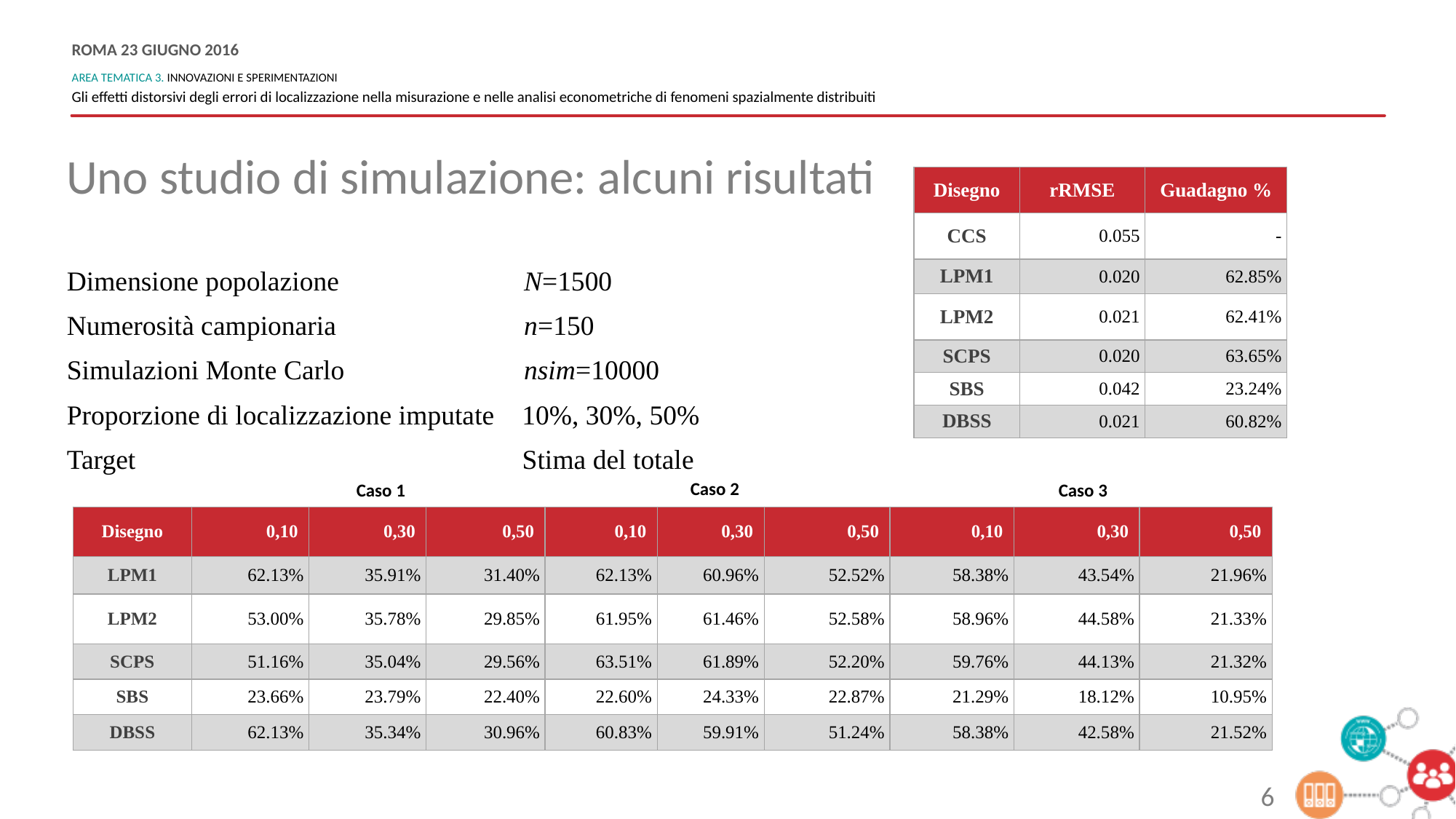

Uno studio di simulazione: alcuni risultati
| Disegno | rRMSE | Guadagno % |
| --- | --- | --- |
| CCS | 0.055 | - |
| LPM1 | 0.020 | 62.85% |
| LPM2 | 0.021 | 62.41% |
| SCPS | 0.020 | 63.65% |
| SBS | 0.042 | 23.24% |
| DBSS | 0.021 | 60.82% |
Dimensione popolazione 	   	   N=1500
Numerosità campionaria		   n=150
Simulazioni Monte Carlo		   nsim=10000
Proporzione di localizzazione imputate    10%, 30%, 50%
Target                                                        Stima del totale
Caso 2
Caso 1
Caso 3
| Disegno | 0,10 | 0,30 | 0,50 | 0,10 | 0,30 | 0,50 | 0,10 | 0,30 | 0,50 |
| --- | --- | --- | --- | --- | --- | --- | --- | --- | --- |
| LPM1 | 62.13% | 35.91% | 31.40% | 62.13% | 60.96% | 52.52% | 58.38% | 43.54% | 21.96% |
| LPM2 | 53.00% | 35.78% | 29.85% | 61.95% | 61.46% | 52.58% | 58.96% | 44.58% | 21.33% |
| SCPS | 51.16% | 35.04% | 29.56% | 63.51% | 61.89% | 52.20% | 59.76% | 44.13% | 21.32% |
| SBS | 23.66% | 23.79% | 22.40% | 22.60% | 24.33% | 22.87% | 21.29% | 18.12% | 10.95% |
| DBSS | 62.13% | 35.34% | 30.96% | 60.83% | 59.91% | 51.24% | 58.38% | 42.58% | 21.52% |
6